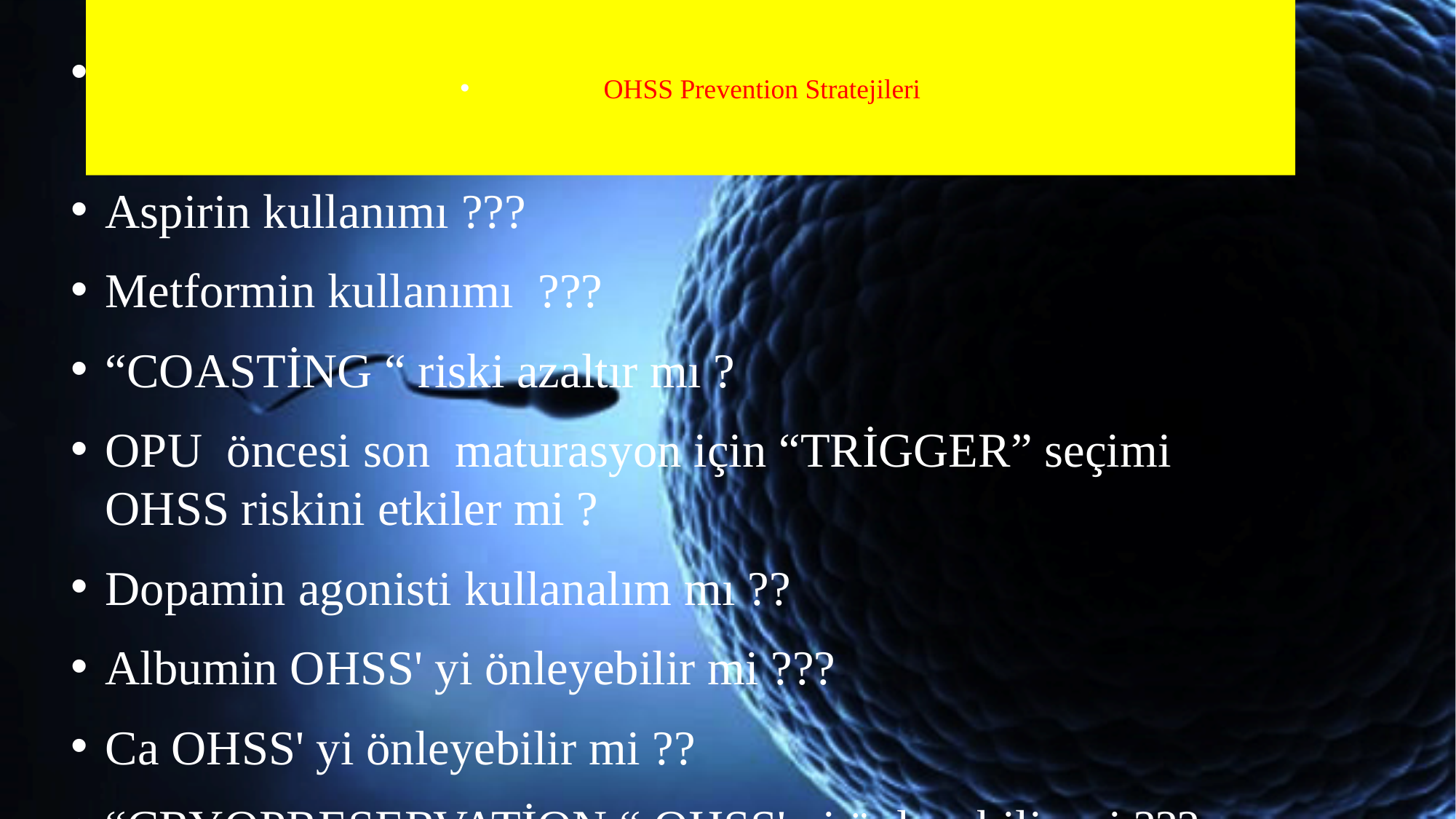

OHSS Prevention Stratejileri

Tercih edilen Stimulation protokolü OHSS riskini etkiler mi ?
Aspirin kullanımı ???
Metformin kullanımı  ???
“COASTİNG “ riski azaltır mı ?
OPU  öncesi son  maturasyon için “TRİGGER” seçimi OHSS riskini etkiler mi ?
Dopamin agonisti kullanalım mı ??
Albumin OHSS' yi önleyebilir mi ???
Ca OHSS' yi önleyebilir mi ??
“CRYOPRESERVATİON “ OHSS' yi önleyebilir mi ???
Siklus iptali
Çeşitli tedaviler OHSS' yi önleyebilir mi ??